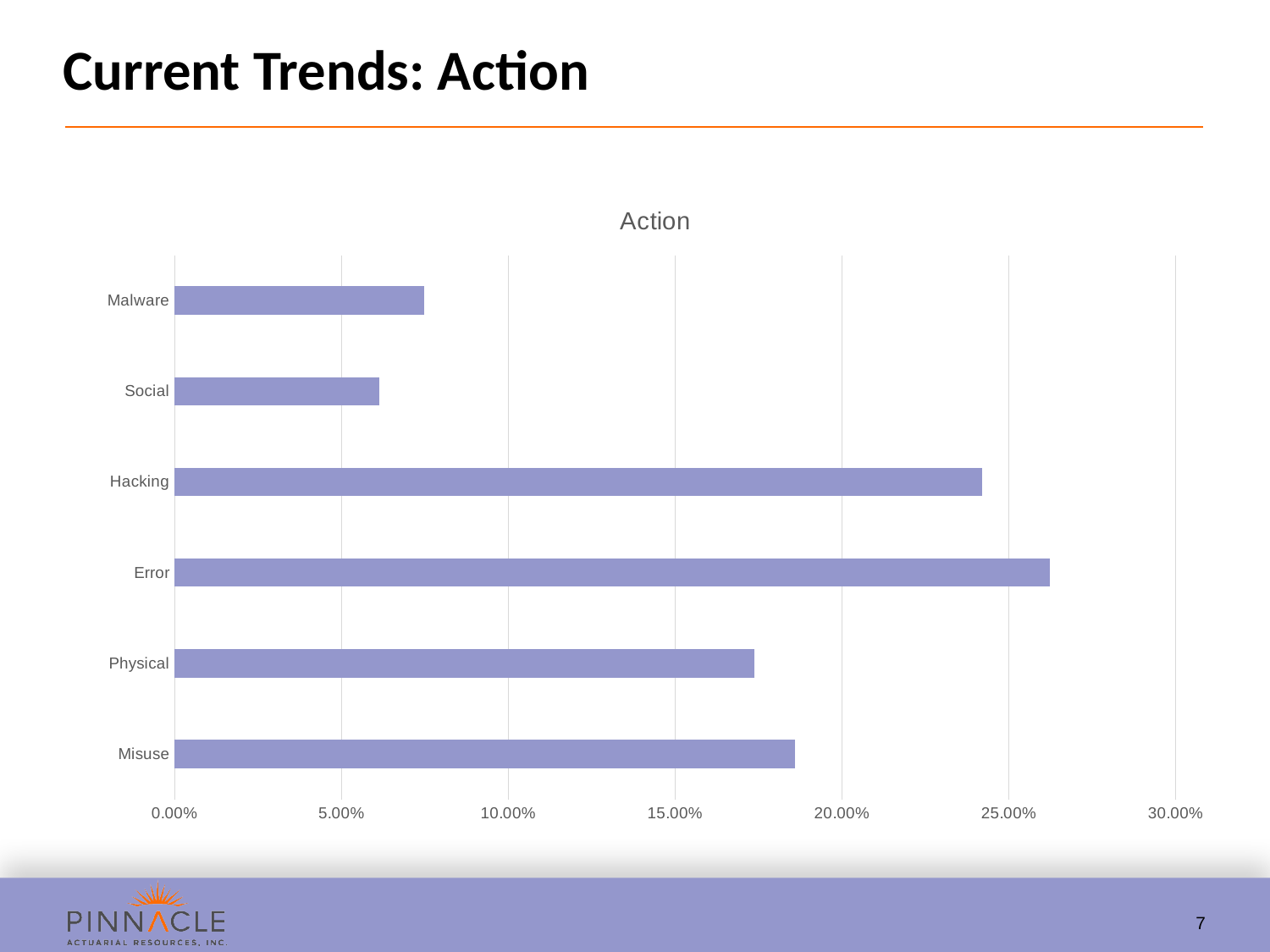

# Current Trends: Action

### Chart: Action

| Category | Percentage |
|---|---|
| Misuse | 0.1858446472290229 |
| Physical | 0.17382595148008012 |
| Error | 0.26229690629868685 |
| Hacking | 0.24204317827732028 |
| Social | 0.06120632094369018 |
| Malware | 0.07478299577119965 |